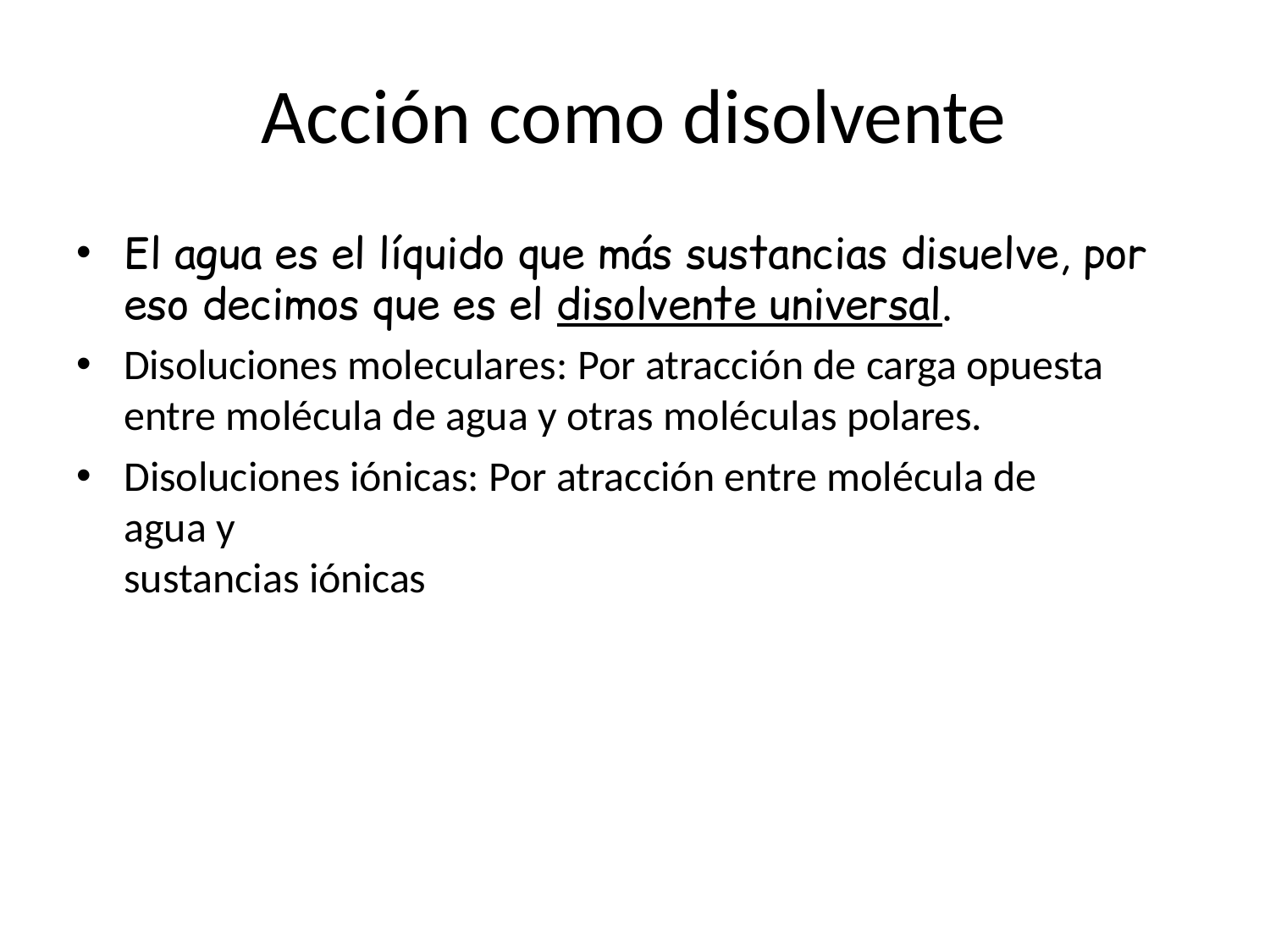

# Acción como disolvente
El agua es el líquido que más sustancias disuelve, por
eso decimos que es el disolvente universal.
Disoluciones moleculares: Por atracción de carga opuesta entre molécula de agua y otras moléculas polares.
Disoluciones iónicas: Por atracción entre molécula de agua y
sustancias iónicas